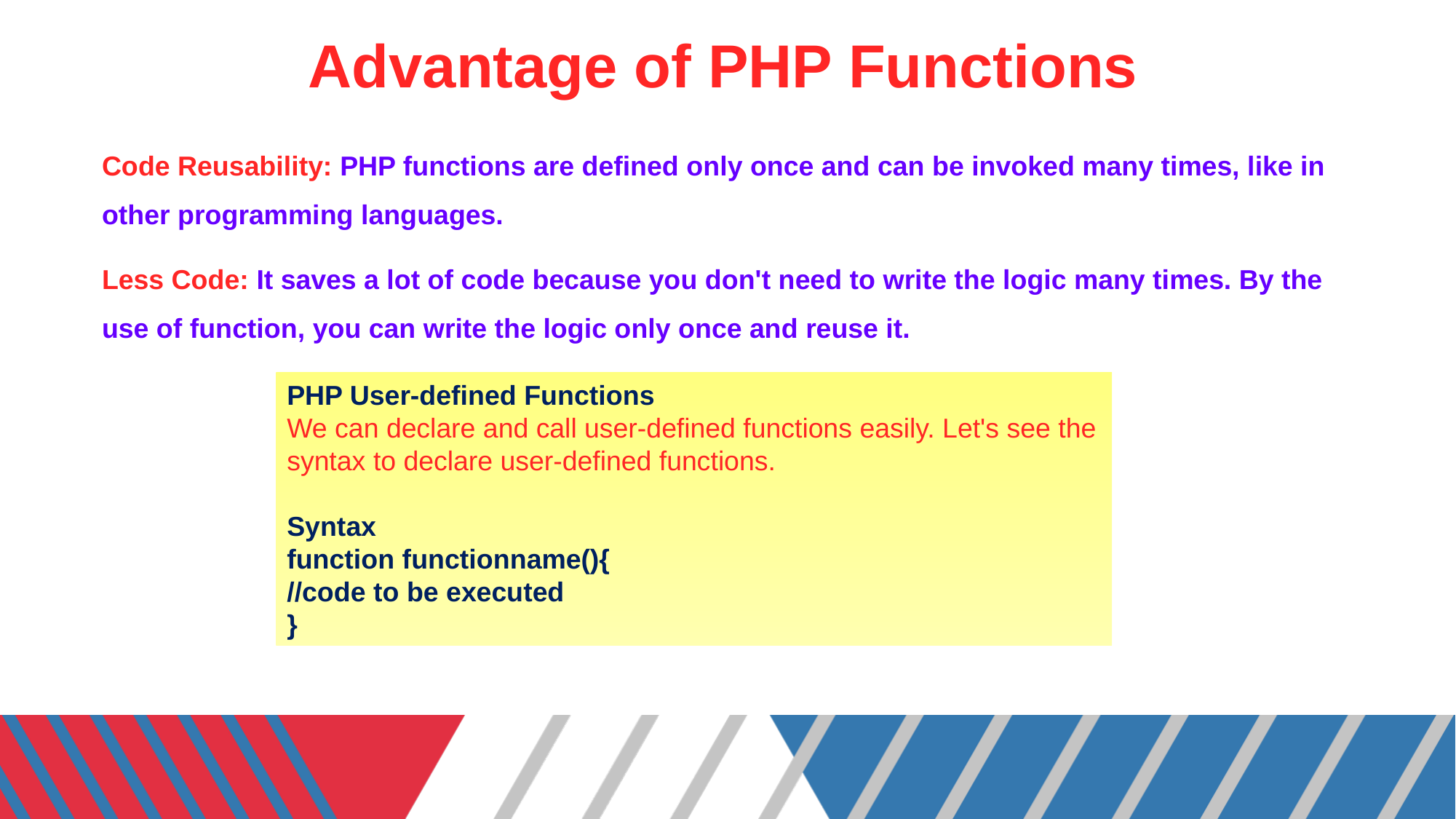

# Advantage of PHP Functions
Code Reusability: PHP functions are defined only once and can be invoked many times, like in other programming languages.
Less Code: It saves a lot of code because you don't need to write the logic many times. By the use of function, you can write the logic only once and reuse it.

PHP User-defined Functions
We can declare and call user-defined functions easily. Let's see the syntax to declare user-defined functions.

Syntax
function functionname(){
//code to be executed
}